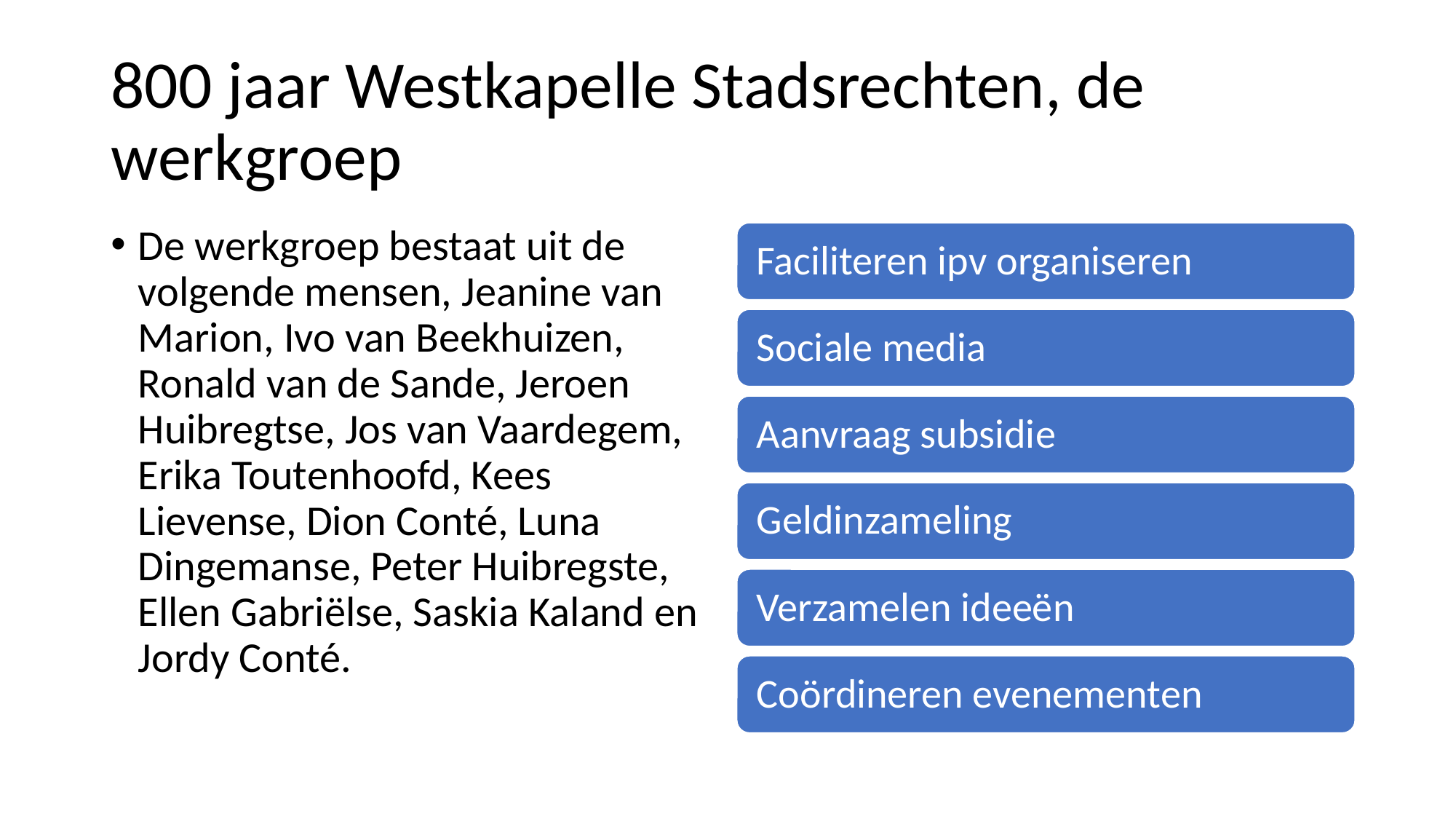

# 800 jaar Westkapelle Stadsrechten, de werkgroep
De werkgroep bestaat uit de volgende mensen, Jeanine van Marion, Ivo van Beekhuizen, Ronald van de Sande, Jeroen Huibregtse, Jos van Vaardegem, Erika Toutenhoofd, Kees Lievense, Dion Conté, Luna Dingemanse, Peter Huibregste, Ellen Gabriëlse, Saskia Kaland en Jordy Conté.
Faciliteren ipv organiseren
Sociale media
Aanvraag subsidie
Geldinzameling
Verzamelen ideeën
Coördineren evenementen